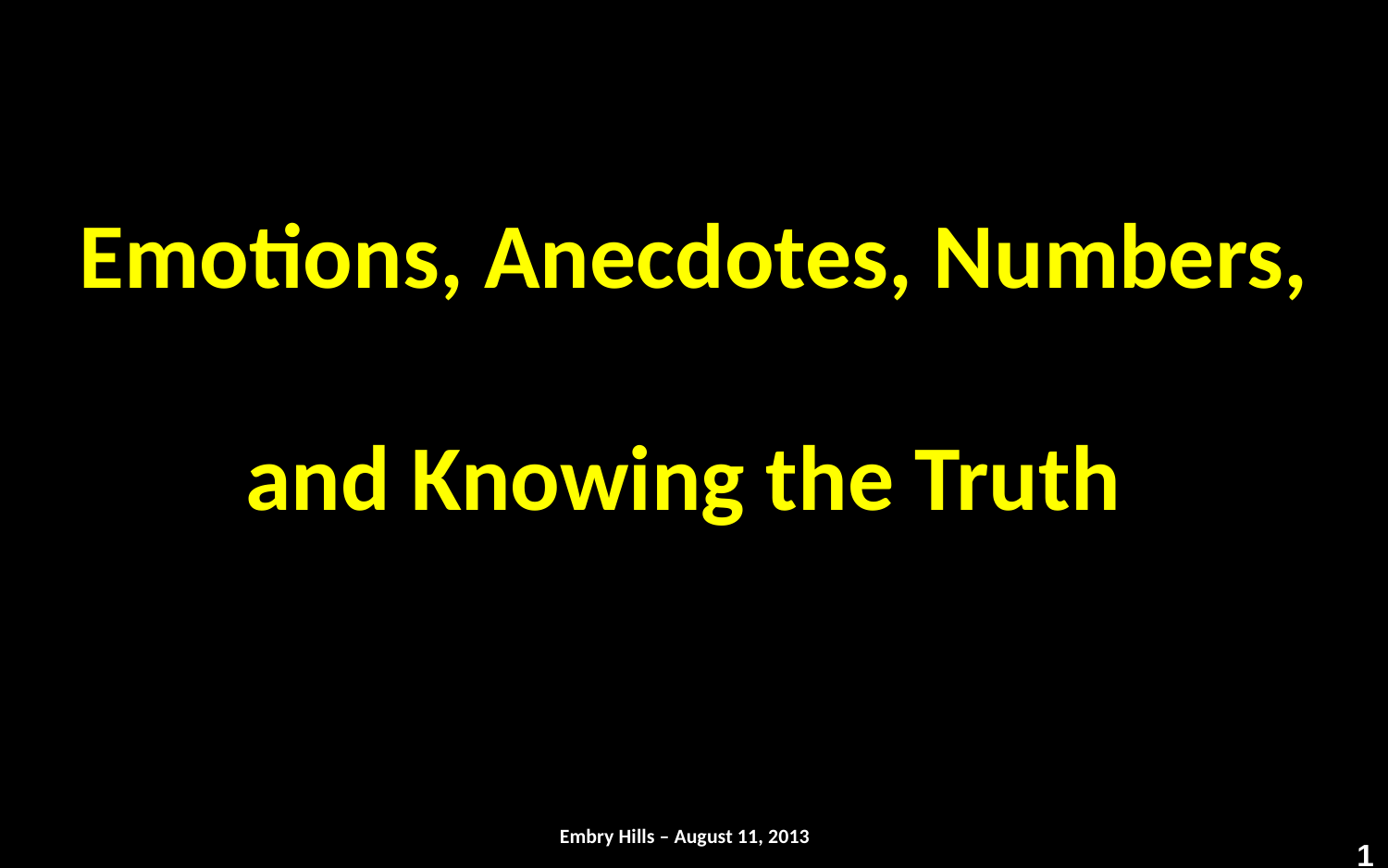

# Emotions, Anecdotes, Numbers, and Knowing the Truth
Embry Hills – August 11, 2013
1